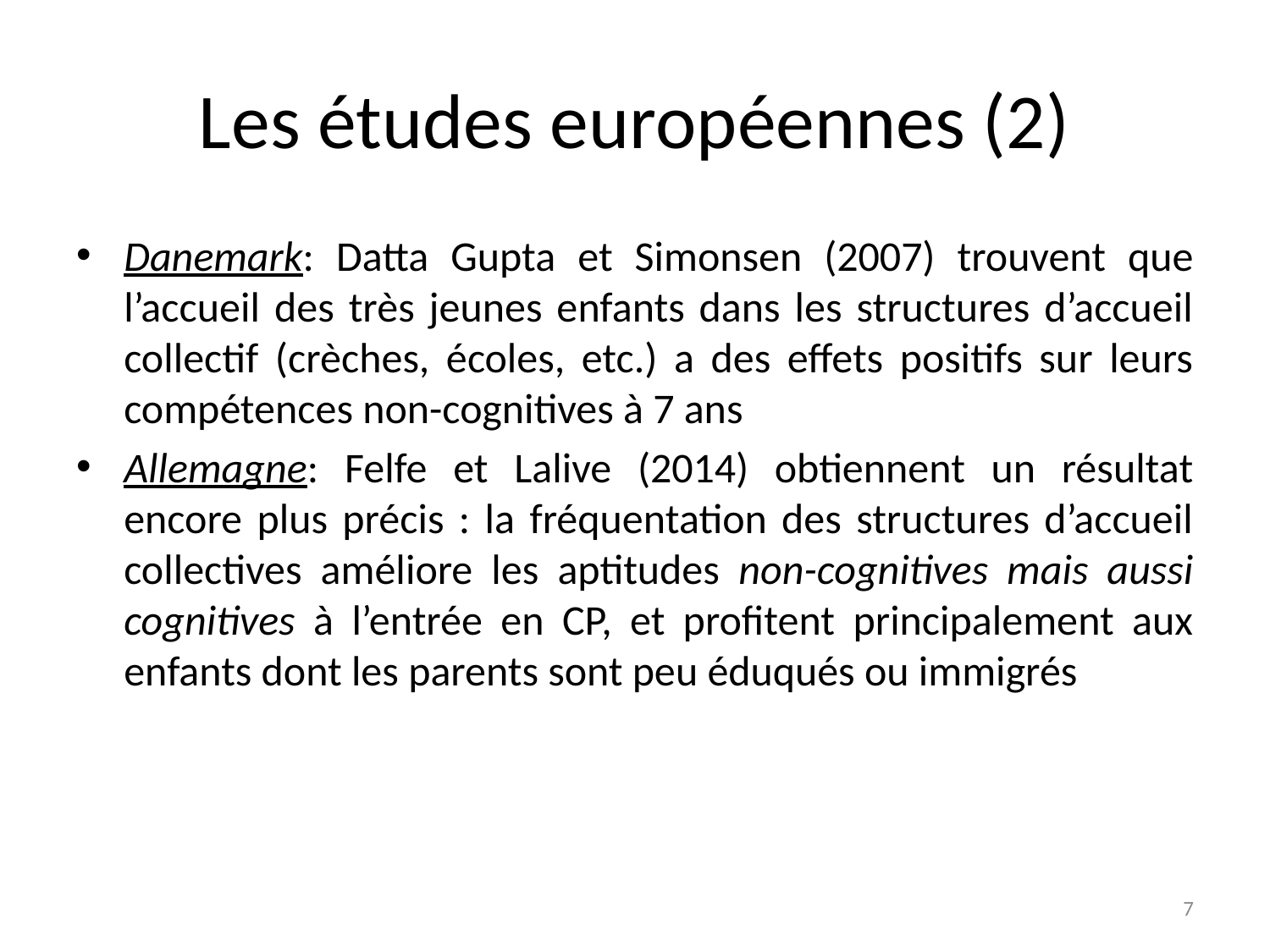

# Les études européennes (2)
Danemark: Datta Gupta et Simonsen (2007) trouvent que l’accueil des très jeunes enfants dans les structures d’accueil collectif (crèches, écoles, etc.) a des effets positifs sur leurs compétences non-cognitives à 7 ans
Allemagne: Felfe et Lalive (2014) obtiennent un résultat encore plus précis : la fréquentation des structures d’accueil collectives améliore les aptitudes non-cognitives mais aussi cognitives à l’entrée en CP, et profitent principalement aux enfants dont les parents sont peu éduqués ou immigrés
7